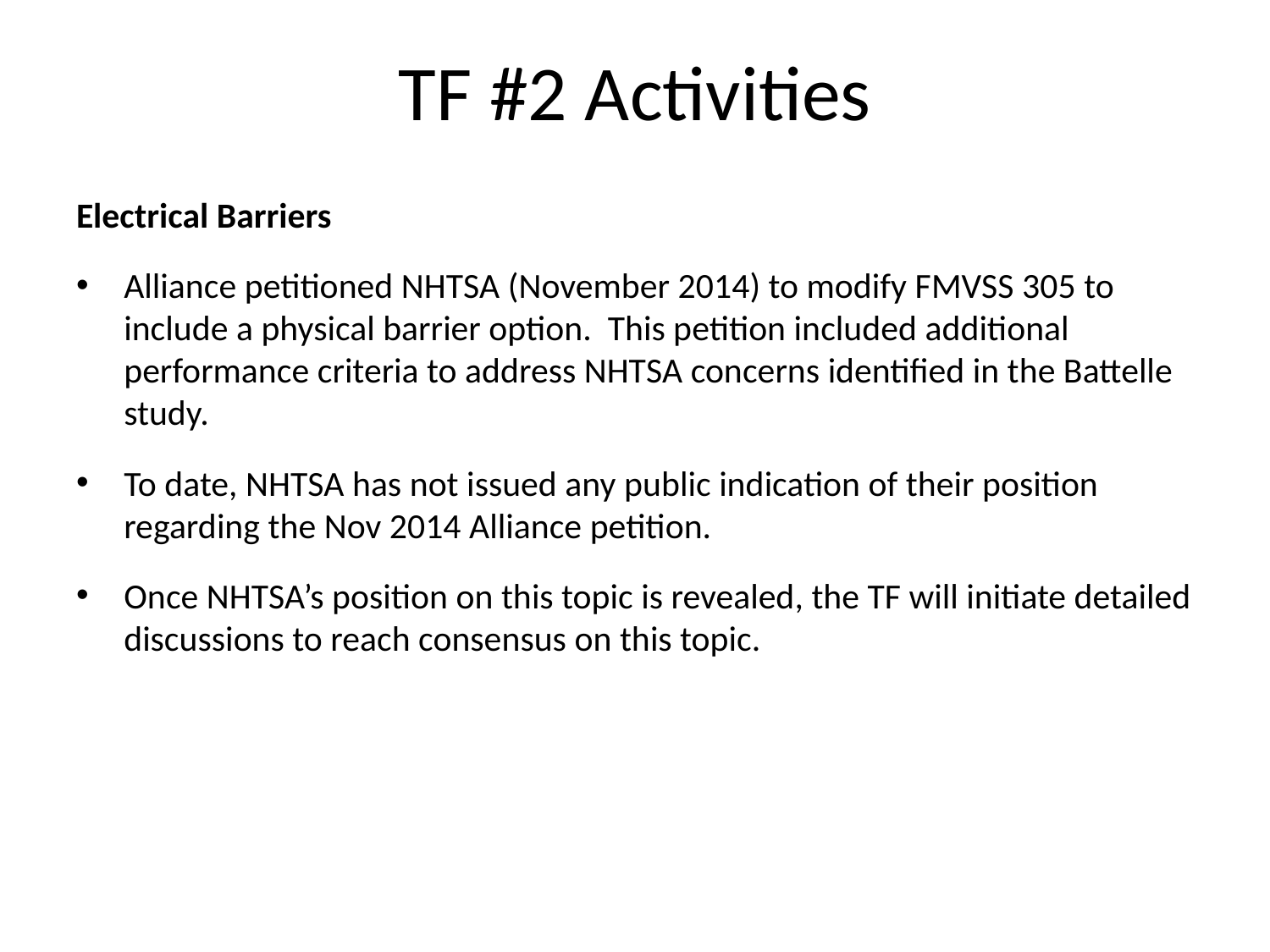

# TF #2 Activities
Electrical Barriers
Alliance petitioned NHTSA (November 2014) to modify FMVSS 305 to include a physical barrier option.  This petition included additional performance criteria to address NHTSA concerns identified in the Battelle study.
To date, NHTSA has not issued any public indication of their position regarding the Nov 2014 Alliance petition.
Once NHTSA’s position on this topic is revealed, the TF will initiate detailed discussions to reach consensus on this topic.